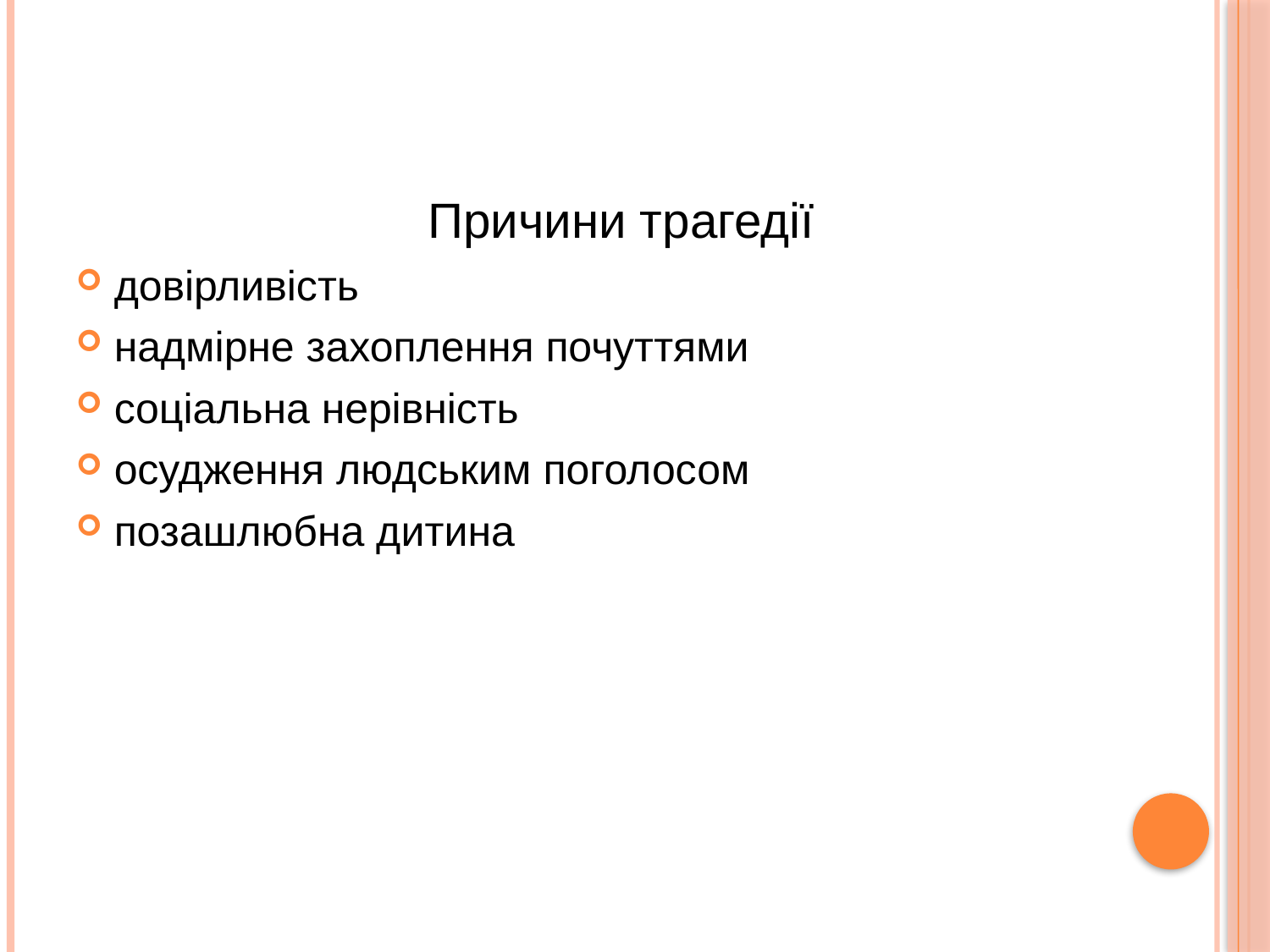

Причини трагедії
довірливість
надмірне захоплення почуттями
соціальна нерівність
осудження людським поголосом
позашлюбна дитина